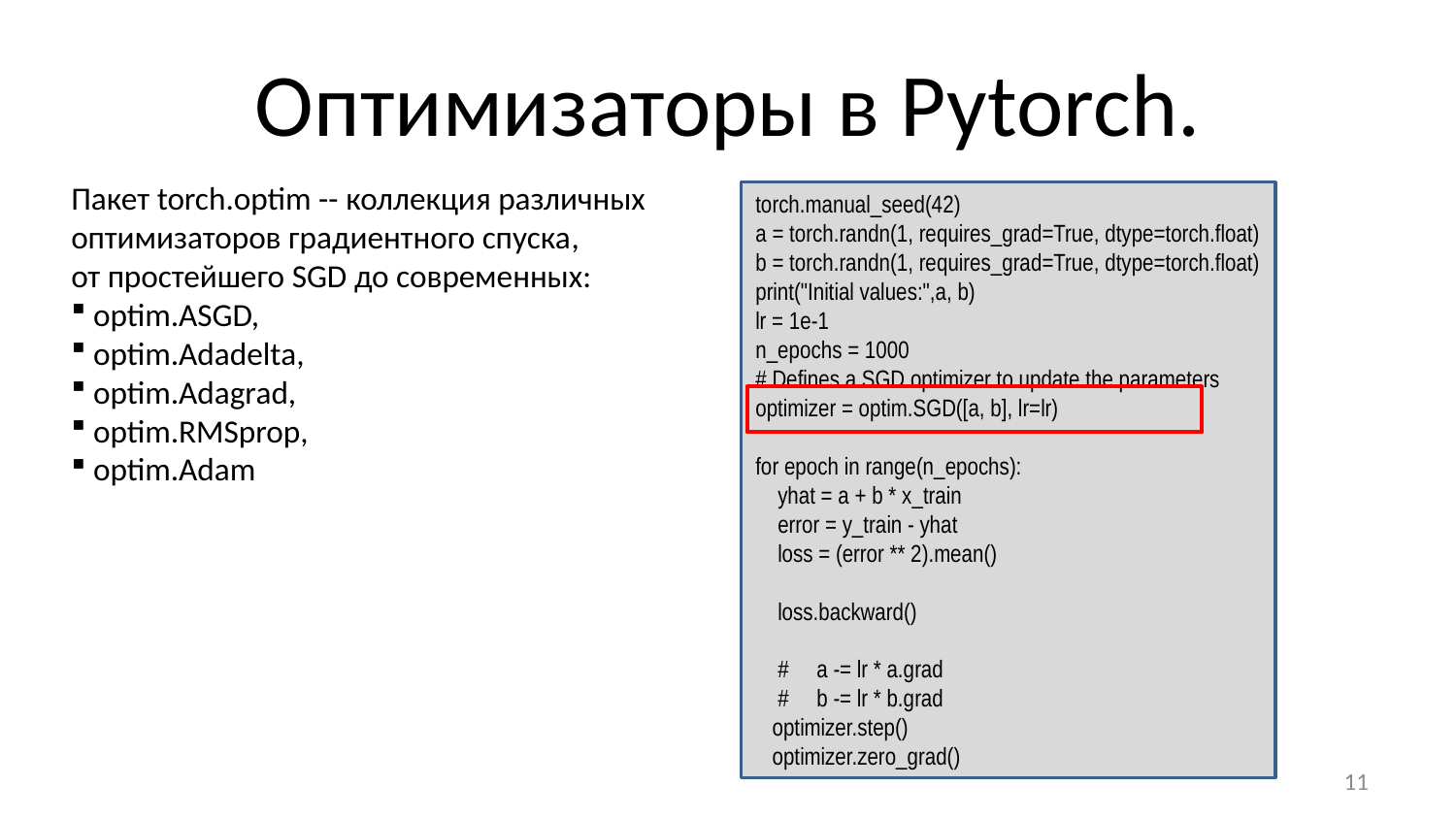

# Оптимизаторы в Pytorch.
Пакет torch.optim -- коллекция различных оптимизаторов градиентного спуска,
от простейшего SGD до современных:
 optim.ASGD,
 optim.Adadelta,
 optim.Adagrad,
 optim.RMSprop,
 optim.Adam
torch.manual_seed(42)
a = torch.randn(1, requires_grad=True, dtype=torch.float)
b = torch.randn(1, requires_grad=True, dtype=torch.float)
print("Initial values:",a, b)
lr = 1e-1
n_epochs = 1000
# Defines a SGD optimizer to update the parameters
optimizer = optim.SGD([a, b], lr=lr)

for epoch in range(n_epochs):
    yhat = a + b * x_train
    error = y_train - yhat
    loss = (error ** 2).mean()

    loss.backward()

    #     a -= lr * a.grad
    #     b -= lr * b.grad
   optimizer.step()
   optimizer.zero_grad()

11